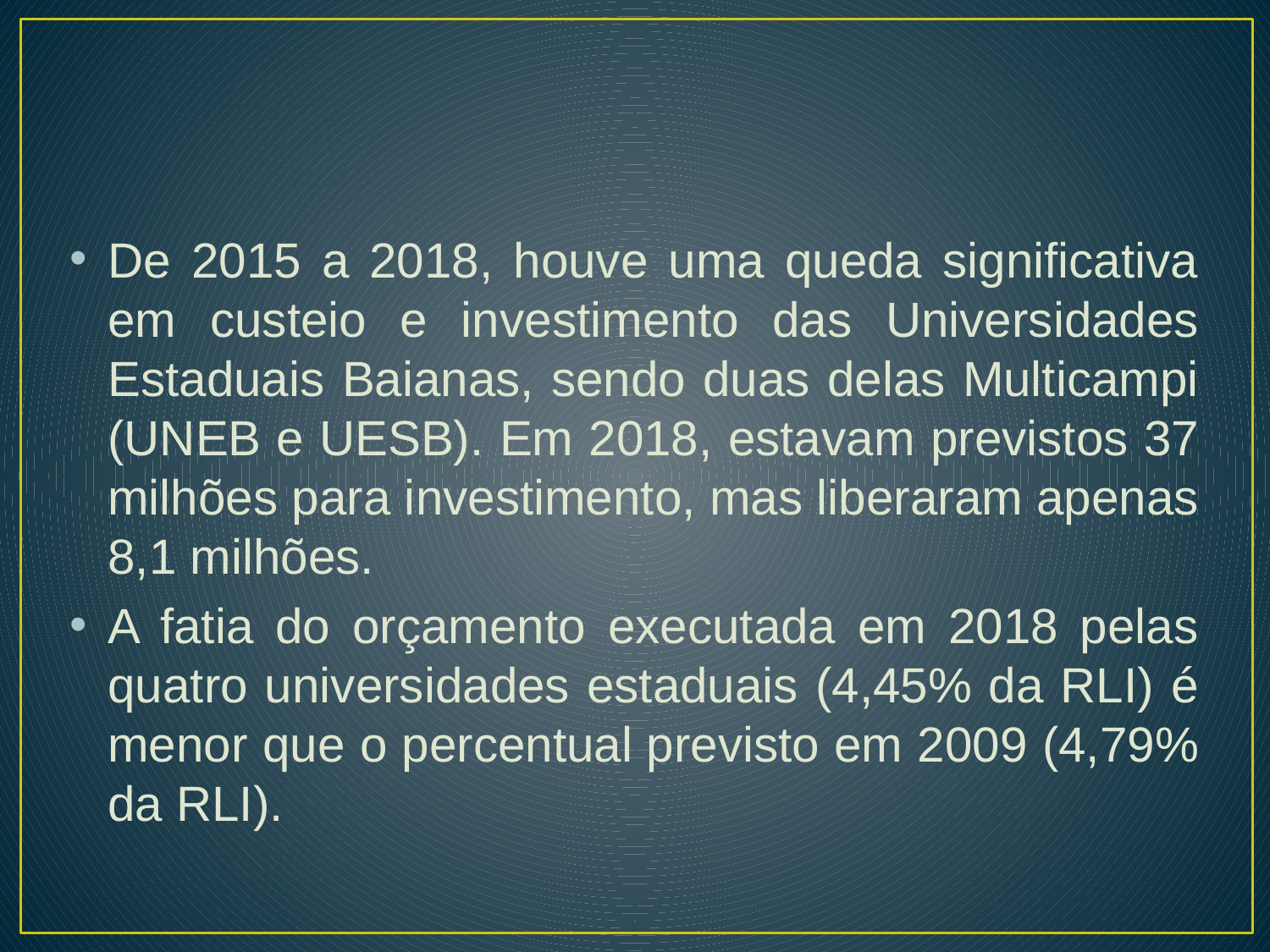

#
De 2015 a 2018, houve uma queda significativa em custeio e investimento das Universidades Estaduais Baianas, sendo duas delas Multicampi (UNEB e UESB). Em 2018, estavam previstos 37 milhões para investimento, mas liberaram apenas 8,1 milhões.
A fatia do orçamento executada em 2018 pelas quatro universidades estaduais (4,45% da RLI) é menor que o percentual previsto em 2009 (4,79% da RLI).